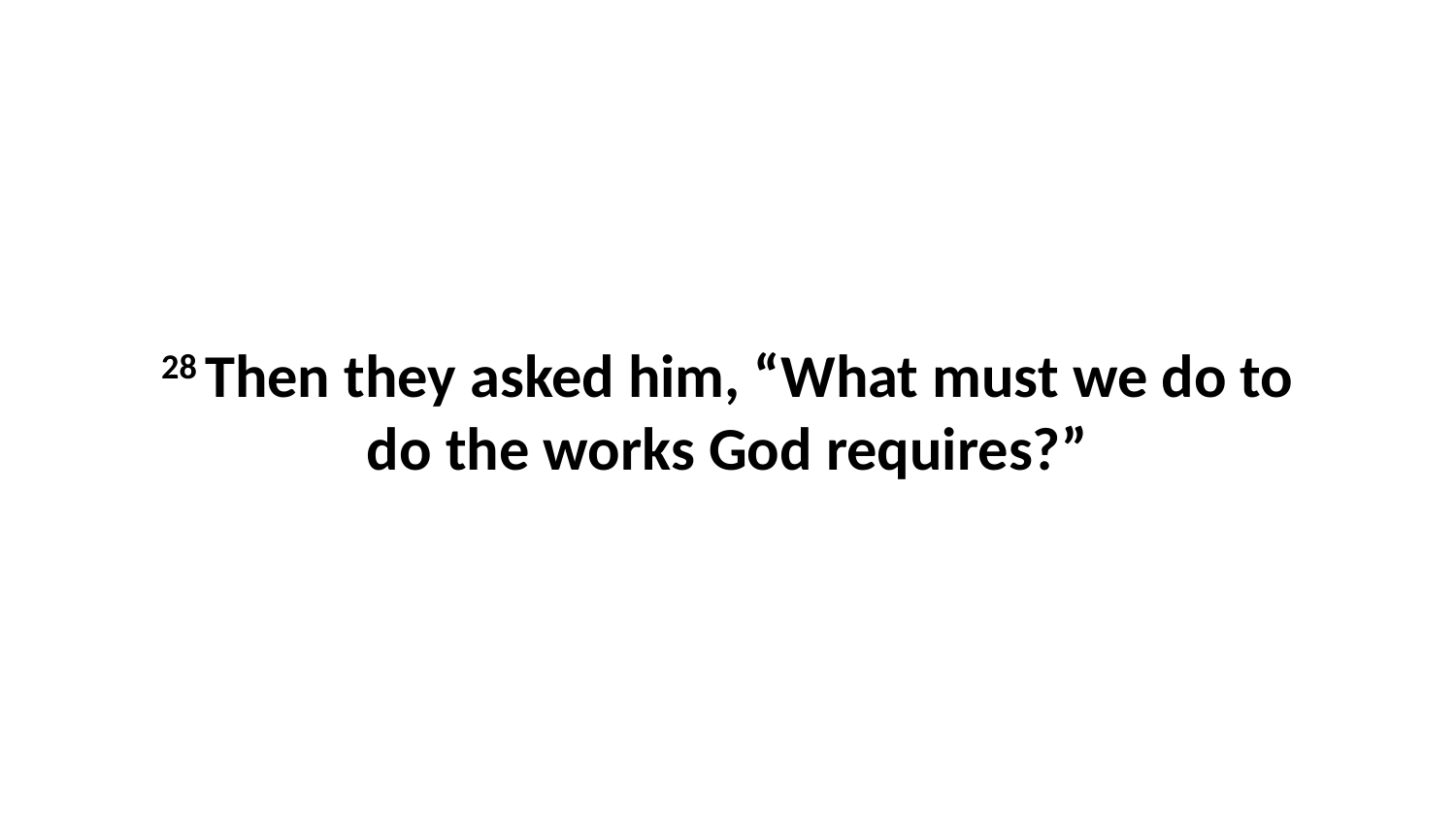

28 Then they asked him, “What must we do to do the works God requires?”